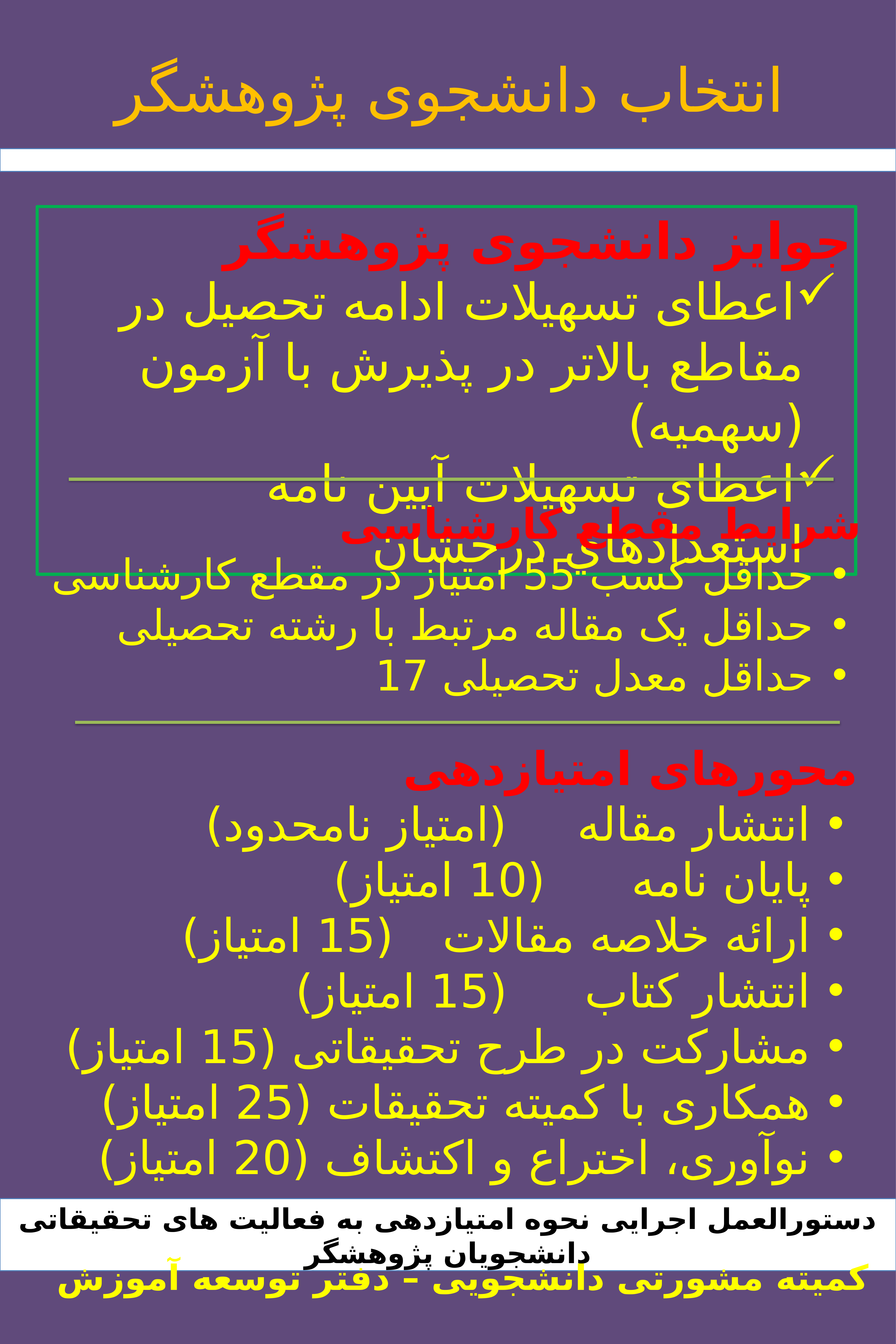

انتخاب دانشجوی پژوهشگر

جوایز دانشجوی پژوهشگر
اعطای تسهيلات ادامه تحصيل در مقاطع بالاتر در پذیرش با آزمون (سهمیه)
اعطای تسهيلات آيين نامه استعدادهاي درخشان
شرایط مقطع کارشناسی
حداقل کسب 55 امتیاز در مقطع کارشناسی
حداقل یک مقاله مرتبط با رشته تحصیلی
حداقل معدل تحصیلی 17
محورهای امتیازدهی
انتشار مقاله 			(امتیاز نامحدود)
پایان نامه 			(10 امتیاز)
ارائه خلاصه مقالات 		(15 امتیاز)
انتشار کتاب 			(15 امتیاز)
مشارکت در طرح تحقیقاتی 	(15 امتیاز)
همکاری با کمیته تحقیقات 	(25 امتیاز)
نوآوری، اختراع و اکتشاف 	(20 امتیاز)

دستورالعمل اجرایی نحوه امتیازدهی به فعالیت های تحقیقاتی دانشجویان پژوهشگر
کمیته مشورتی دانشجویی – دفتر توسعه آموزش